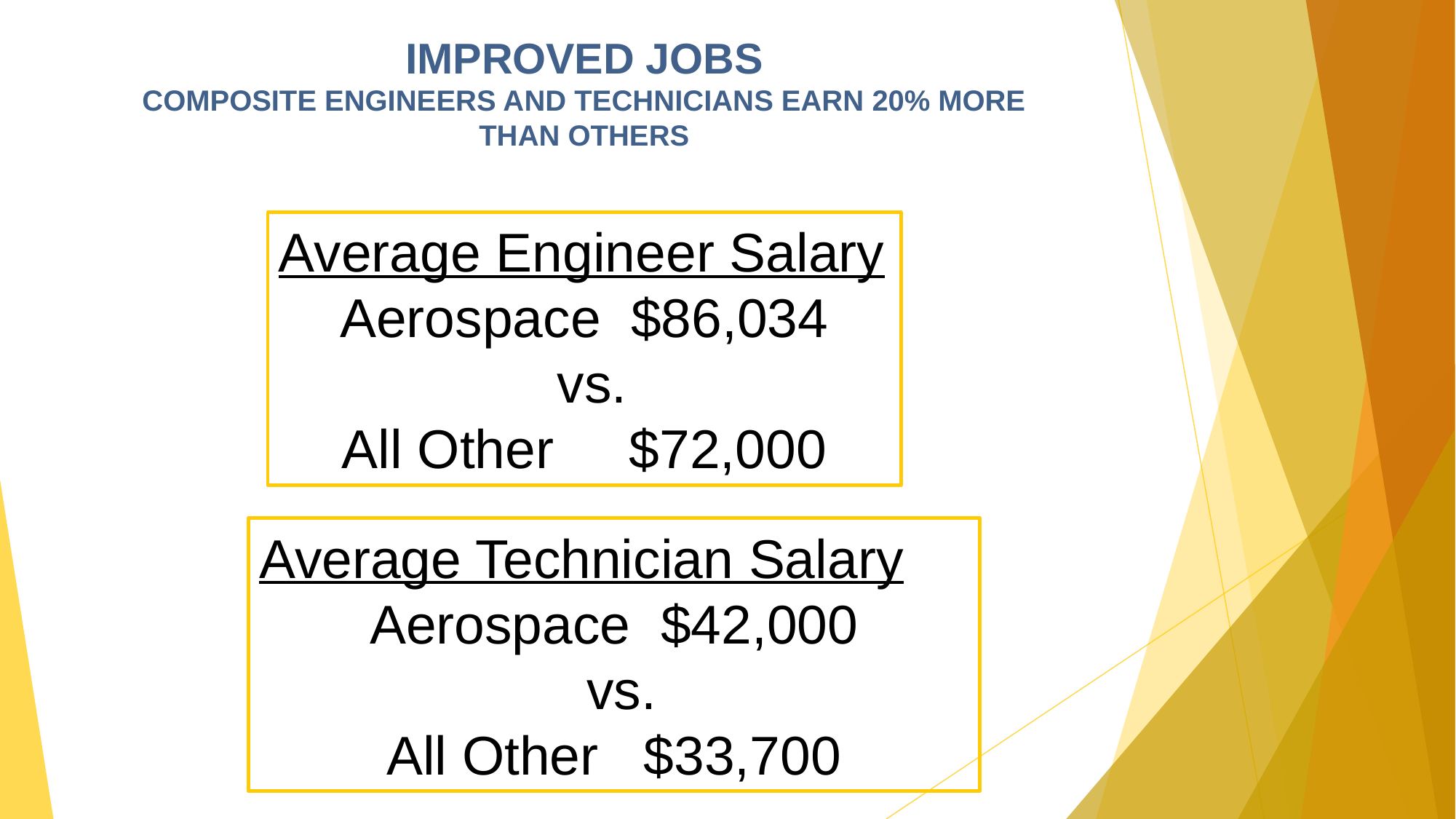

IMPROVED JOBS
COMPOSITE ENGINEERS AND TECHNICIANS EARN 20% MORE THAN OTHERS
Average Engineer Salary
Aerospace  $86,034
 vs.
All Other     $72,000
Average Technician Salary
Aerospace  $42,000
 vs.
All Other   $33,700